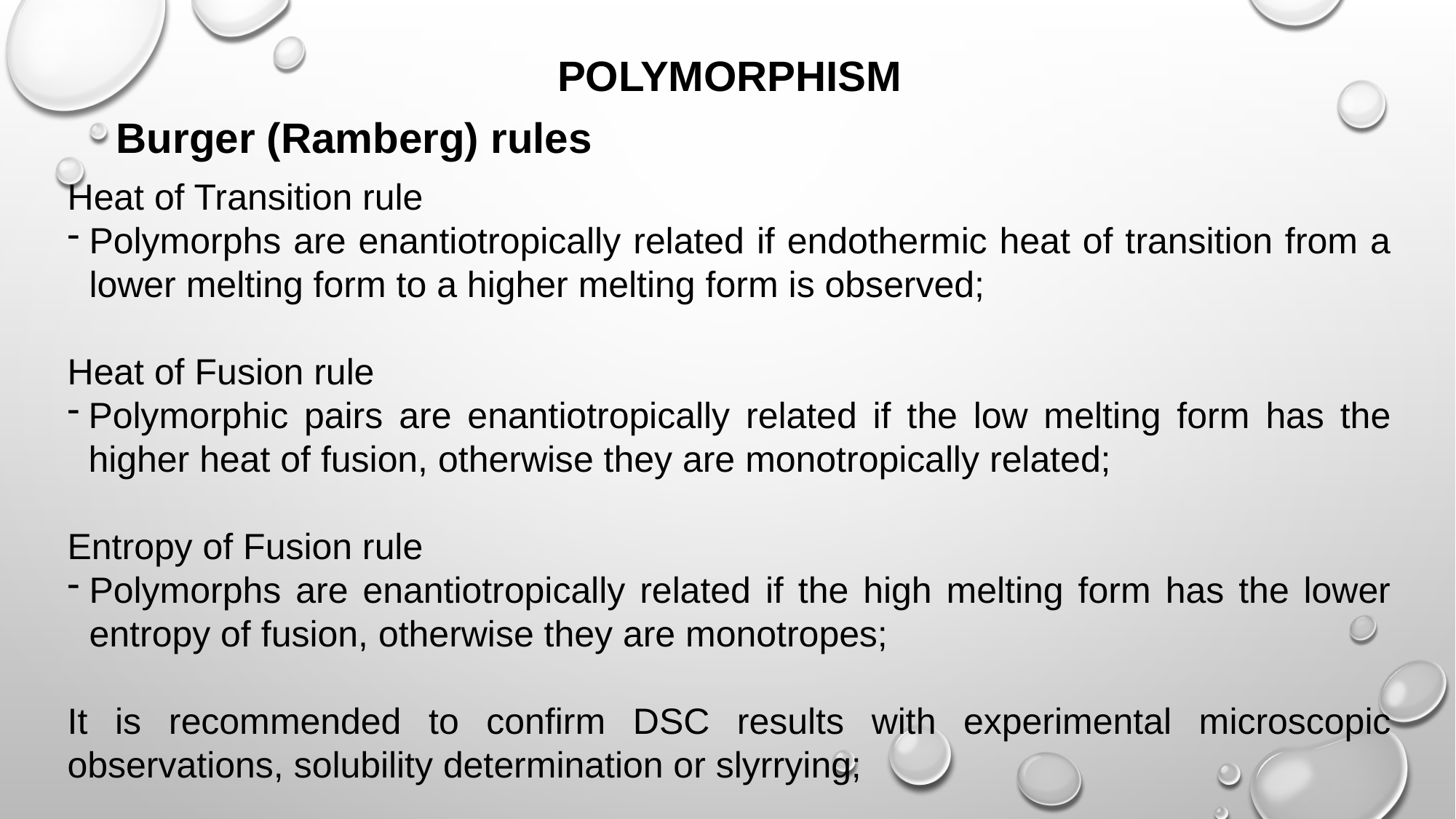

POLYMORPHISM
Burger (Ramberg) rules
Heat of Transition rule
Polymorphs are enantiotropically related if endothermic heat of transition from a lower melting form to a higher melting form is observed;

Heat of Fusion rule
Polymorphic pairs are enantiotropically related if the low melting form has the higher heat of fusion, otherwise they are monotropically related;

Entropy of Fusion rule
Polymorphs are enantiotropically related if the high melting form has the lower entropy of fusion, otherwise they are monotropes;

It is recommended to confirm DSC results with experimental microscopic observations, solubility determination or slyrrying;